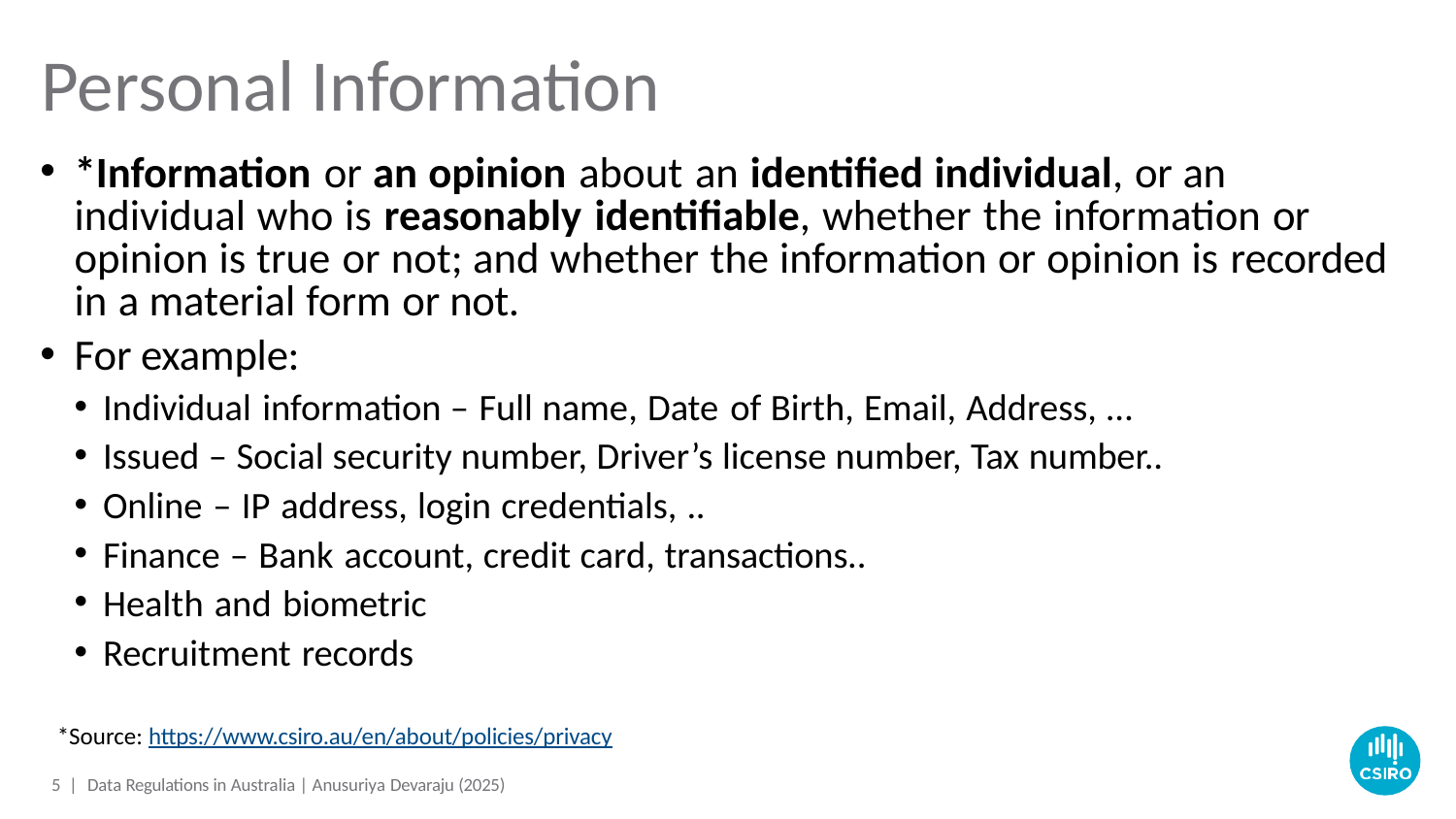

# Personal Information
*Information or an opinion about an identified individual, or an individual who is reasonably identifiable, whether the information or opinion is true or not; and whether the information or opinion is recorded in a material form or not.
For example:
Individual information – Full name, Date of Birth, Email, Address, …
Issued – Social security number, Driver’s license number, Tax number..
Online – IP address, login credentials, ..
Finance – Bank account, credit card, transactions..
Health and biometric
Recruitment records
*Source: https://www.csiro.au/en/about/policies/privacy
5 | Data Regulations in Australia | Anusuriya Devaraju (2025)